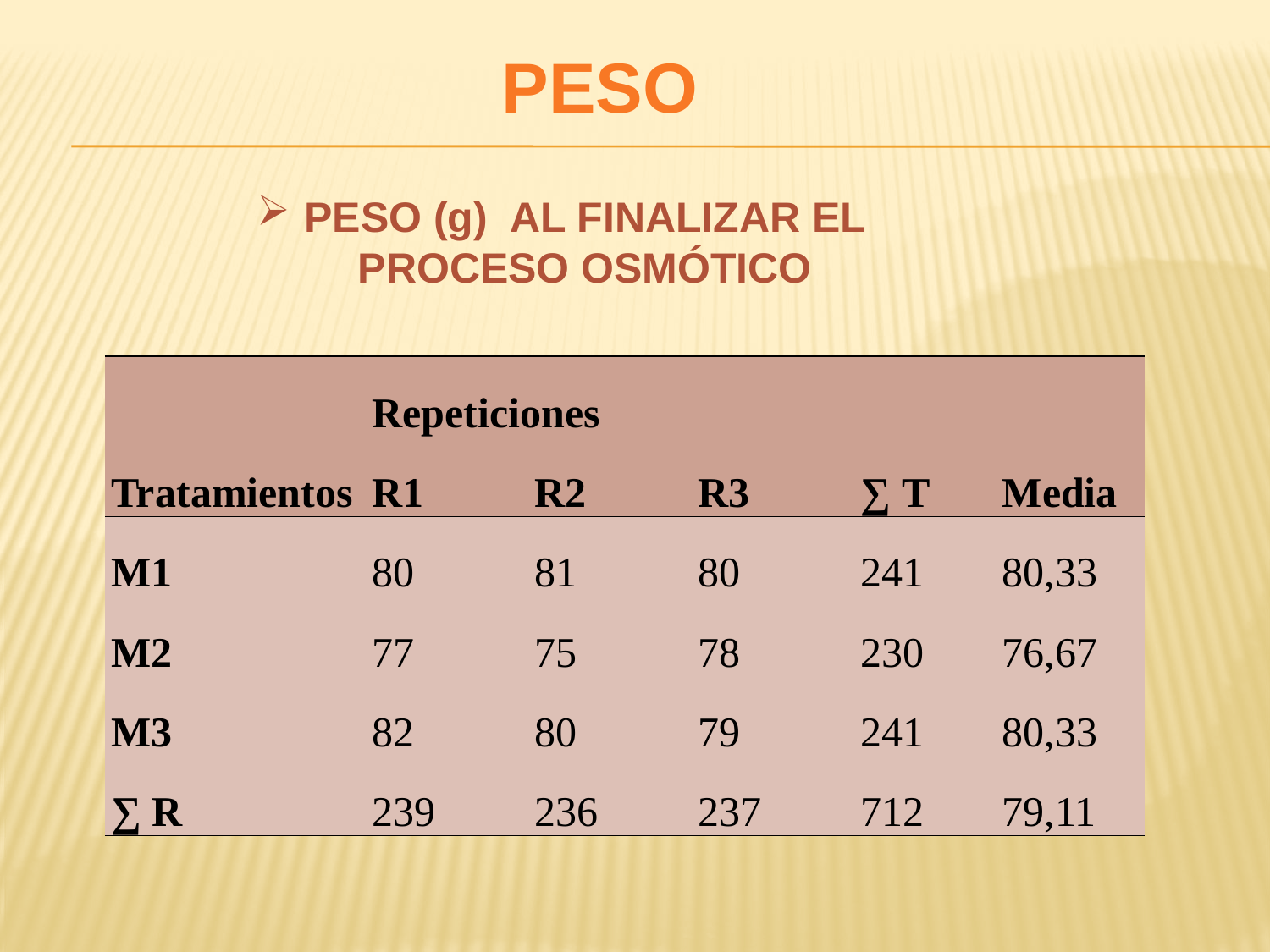

PESO
PESO (g)  AL FINALIZAR EL PROCESO OSMÓTICO
|  | Repeticiones |  |  |  |  |
| --- | --- | --- | --- | --- | --- |
| Tratamientos | R1 | R2 | R3 | ∑ T | Media |
| M1 | 80 | 81 | 80 | 241 | 80,33 |
| M2 | 77 | 75 | 78 | 230 | 76,67 |
| M3 | 82 | 80 | 79 | 241 | 80,33 |
| ∑ R | 239 | 236 | 237 | 712 | 79,11 |